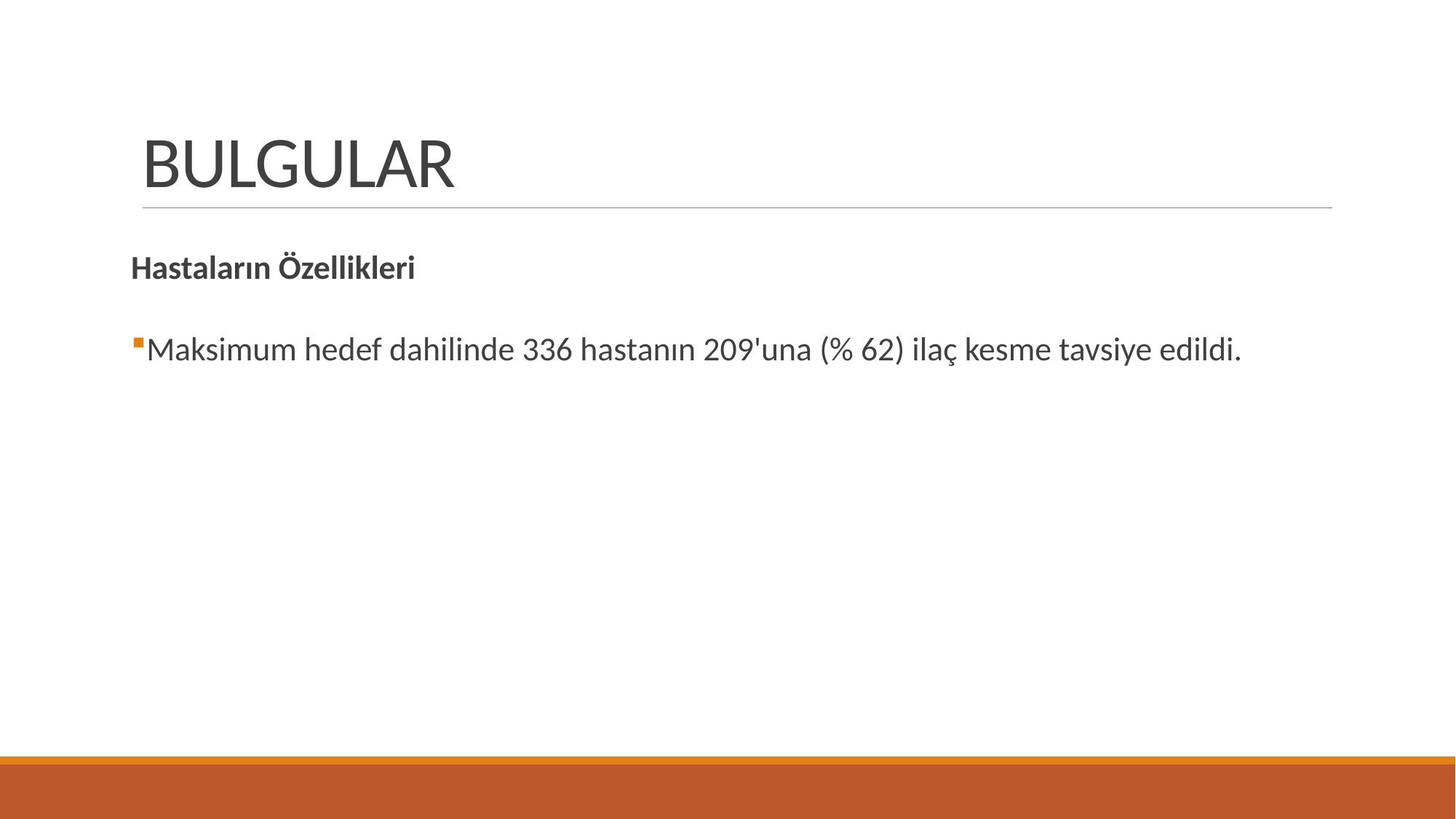

# BULGULAR
Hastaların Özellikleri
Maksimum hedef dahilinde 336 hastanın 209'una (% 62) ilaç kesme tavsiye edildi.